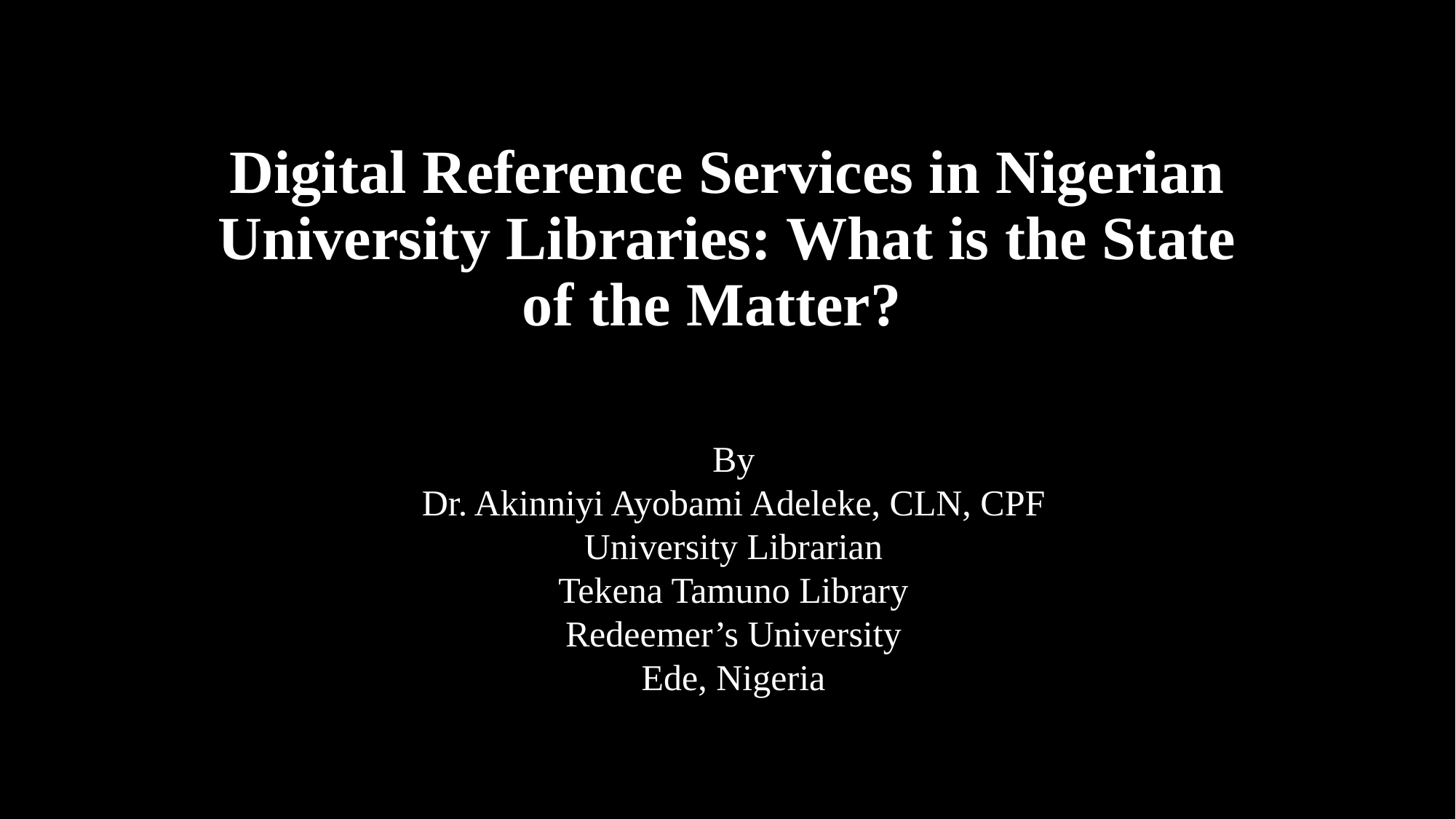

# Digital Reference Services in Nigerian University Libraries: What is the State of the Matter?
By
Dr. Akinniyi Ayobami Adeleke, CLN, CPF
University Librarian
Tekena Tamuno Library
Redeemer’s University
Ede, Nigeria